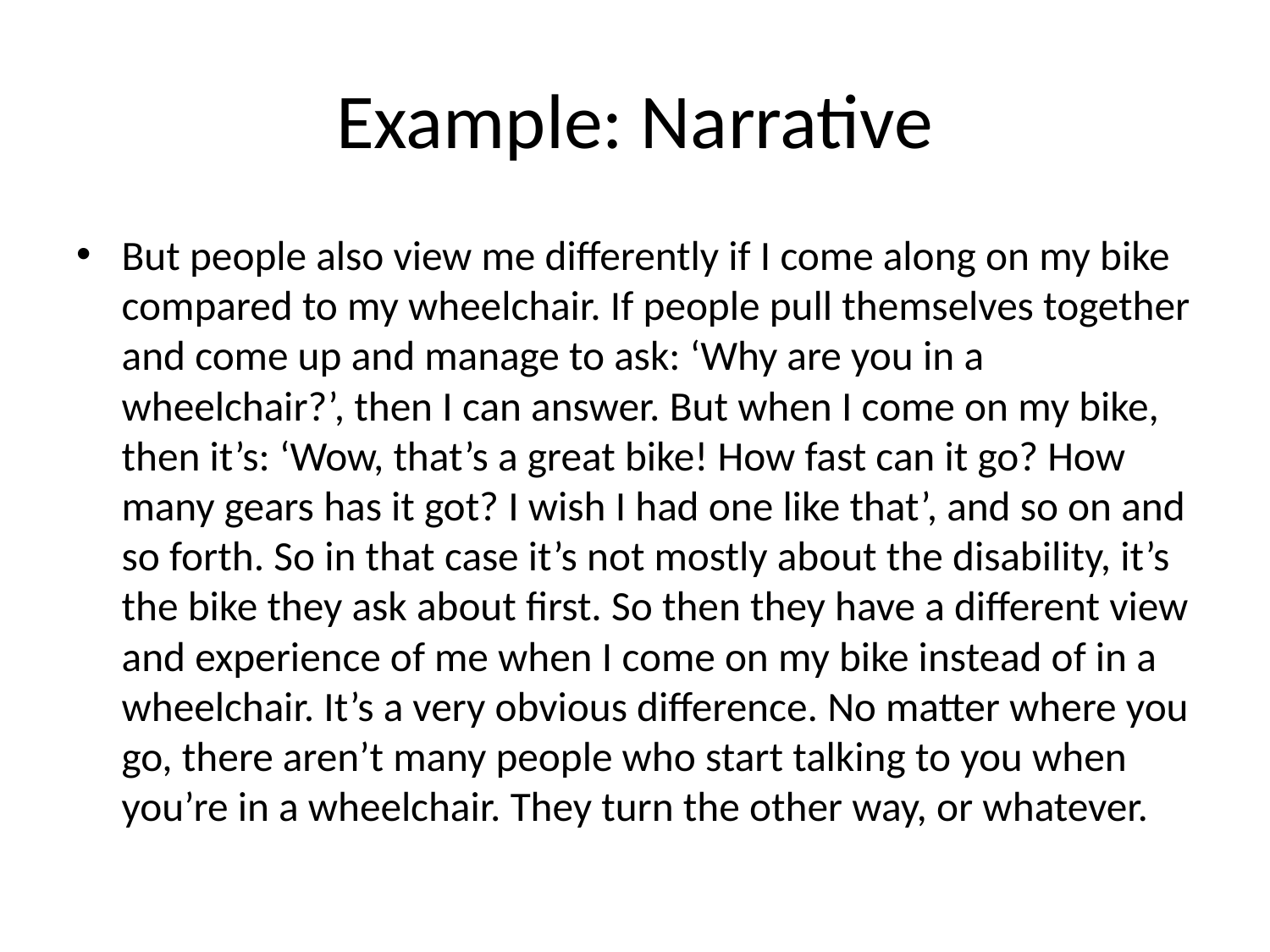

# Example: Narrative
But people also view me differently if I come along on my bike compared to my wheelchair. If people pull themselves together and come up and manage to ask: ‘Why are you in a wheelchair?’, then I can answer. But when I come on my bike, then it’s: ‘Wow, that’s a great bike! How fast can it go? How many gears has it got? I wish I had one like that’, and so on and so forth. So in that case it’s not mostly about the disability, it’s the bike they ask about first. So then they have a different view and experience of me when I come on my bike instead of in a wheelchair. It’s a very obvious difference. No matter where you go, there aren’t many people who start talking to you when you’re in a wheelchair. They turn the other way, or whatever.